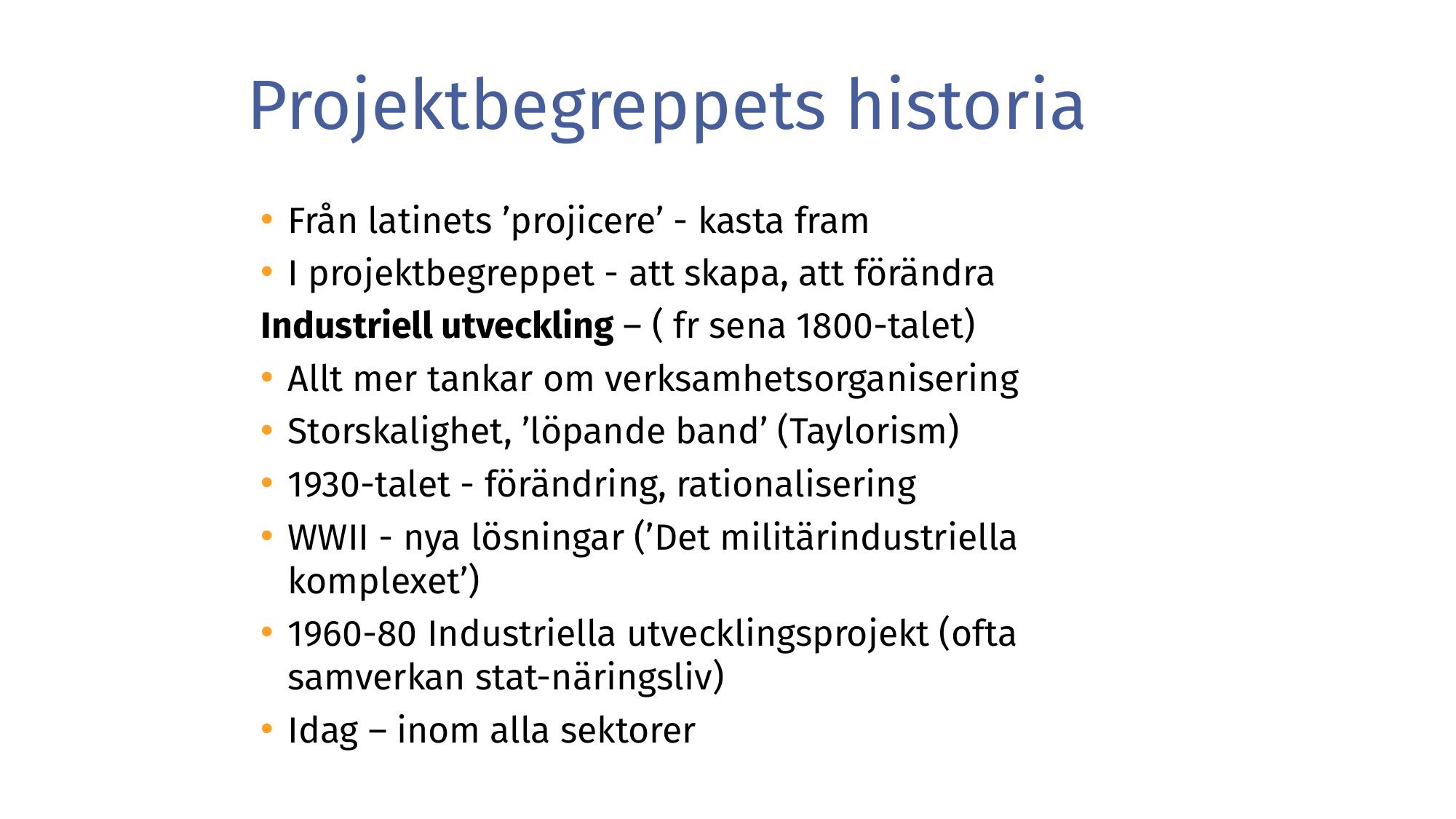

Projektbegreppets historia
Från latinets ’projicere’ - kasta fram
I projektbegreppet - att skapa, att förändra
Industriell utveckling – ( fr sena 1800-talet)
Allt mer tankar om verksamhetsorganisering
Storskalighet, ’löpande band’ (Taylorism)
1930-talet - förändring, rationalisering
WWII - nya lösningar (’Det militärindustriella komplexet’)
1960-80 Industriella utvecklingsprojekt (ofta samverkan stat-näringsliv)
Idag – inom alla sektorer